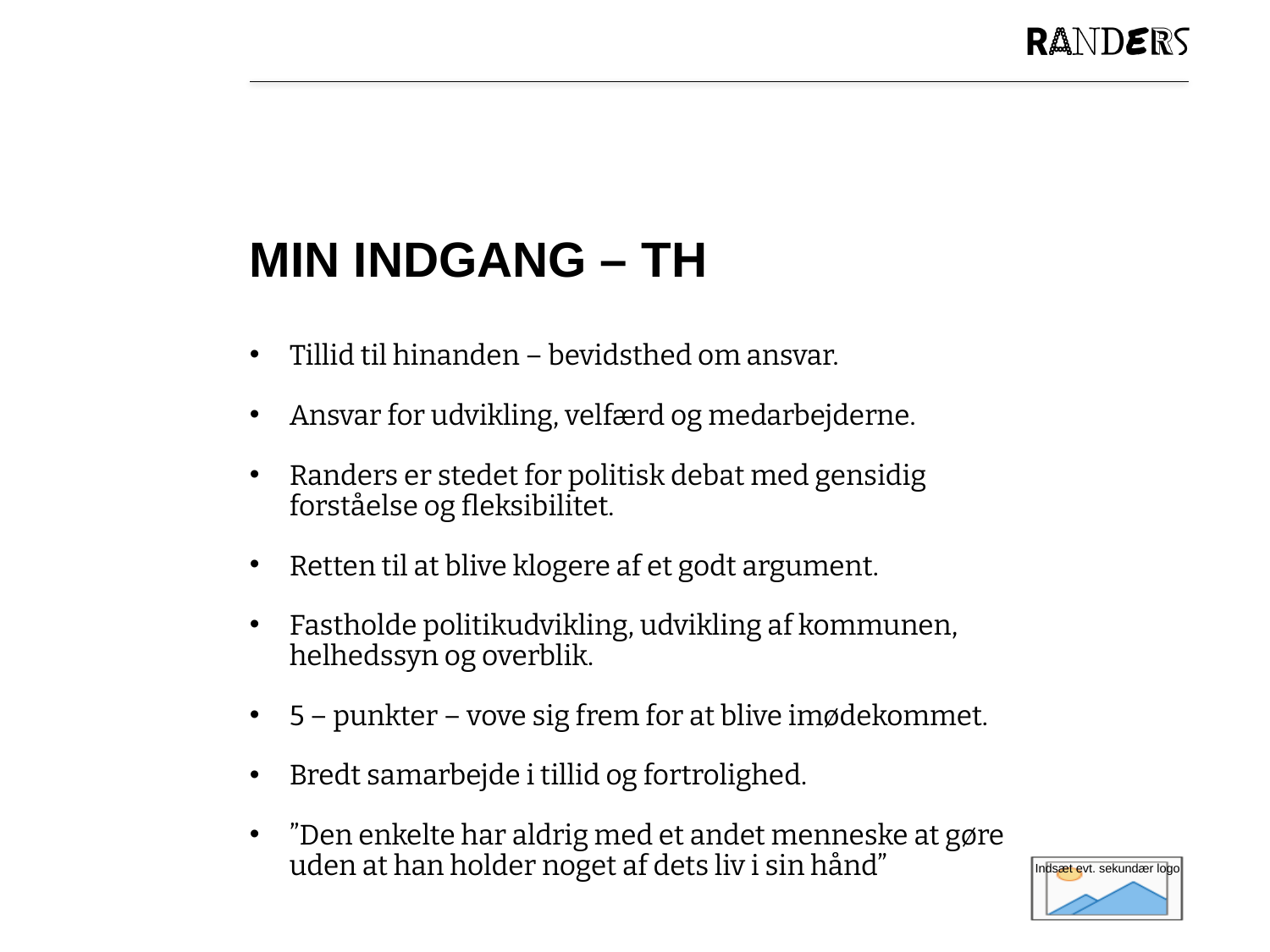

# Min indgang – tH
Tillid til hinanden – bevidsthed om ansvar.
Ansvar for udvikling, velfærd og medarbejderne.
Randers er stedet for politisk debat med gensidig forståelse og fleksibilitet.
Retten til at blive klogere af et godt argument.
Fastholde politikudvikling, udvikling af kommunen, helhedssyn og overblik.
5 – punkter – vove sig frem for at blive imødekommet.
Bredt samarbejde i tillid og fortrolighed.
”Den enkelte har aldrig med et andet menneske at gøre uden at han holder noget af dets liv i sin hånd”